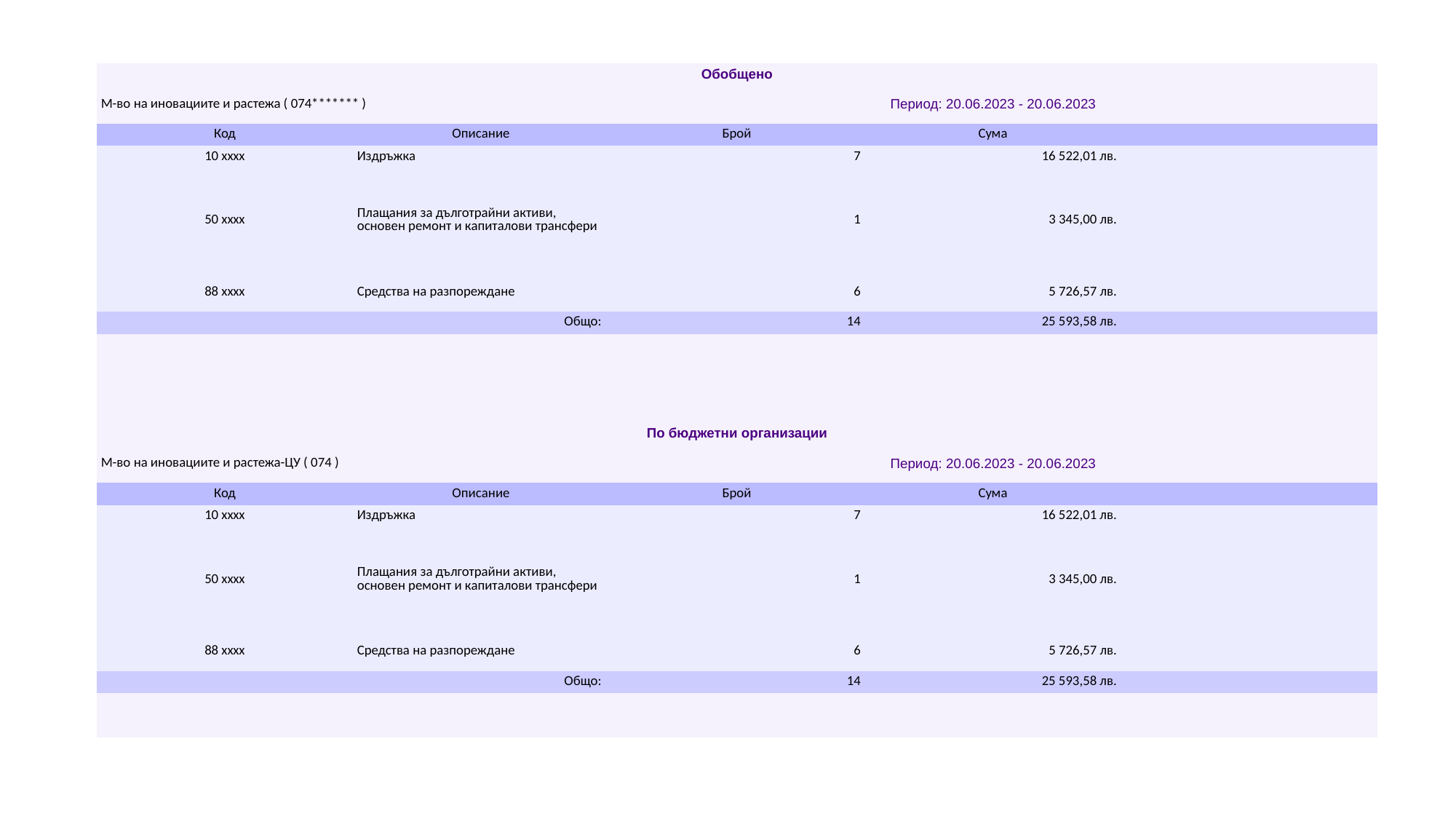

| Обобщено |  |  |  |  |
| --- | --- | --- | --- | --- |
| М-во на иновациите и растежа ( 074\*\*\*\*\*\*\* ) |  | Период: 20.06.2023 - 20.06.2023 |  |  |
| Код | Описание | Брой | Сума |  |
| 10 xxxx | Издръжка | 7 | 16 522,01 лв. |  |
| 50 xxxx | Плащания за дълготрайни активи, основен ремонт и капиталови трансфери | 1 | 3 345,00 лв. |  |
| 88 xxxx | Средства на разпореждане | 6 | 5 726,57 лв. |  |
| Общо: |  | 14 | 25 593,58 лв. |  |
|  |  |  |  |  |
|  |  |  |  |  |
|  |  |  |  |  |
|  |  |  |  |  |
| По бюджетни организации |  |  |  |  |
| М-во на иновациите и растежа-ЦУ ( 074 ) |  | Период: 20.06.2023 - 20.06.2023 |  |  |
| Код | Описание | Брой | Сума |  |
| 10 xxxx | Издръжка | 7 | 16 522,01 лв. |  |
| 50 xxxx | Плащания за дълготрайни активи, основен ремонт и капиталови трансфери | 1 | 3 345,00 лв. |  |
| 88 xxxx | Средства на разпореждане | 6 | 5 726,57 лв. |  |
| Общо: |  | 14 | 25 593,58 лв. |  |
|  |  |  |  |  |
|  |  |  |  |  |
#